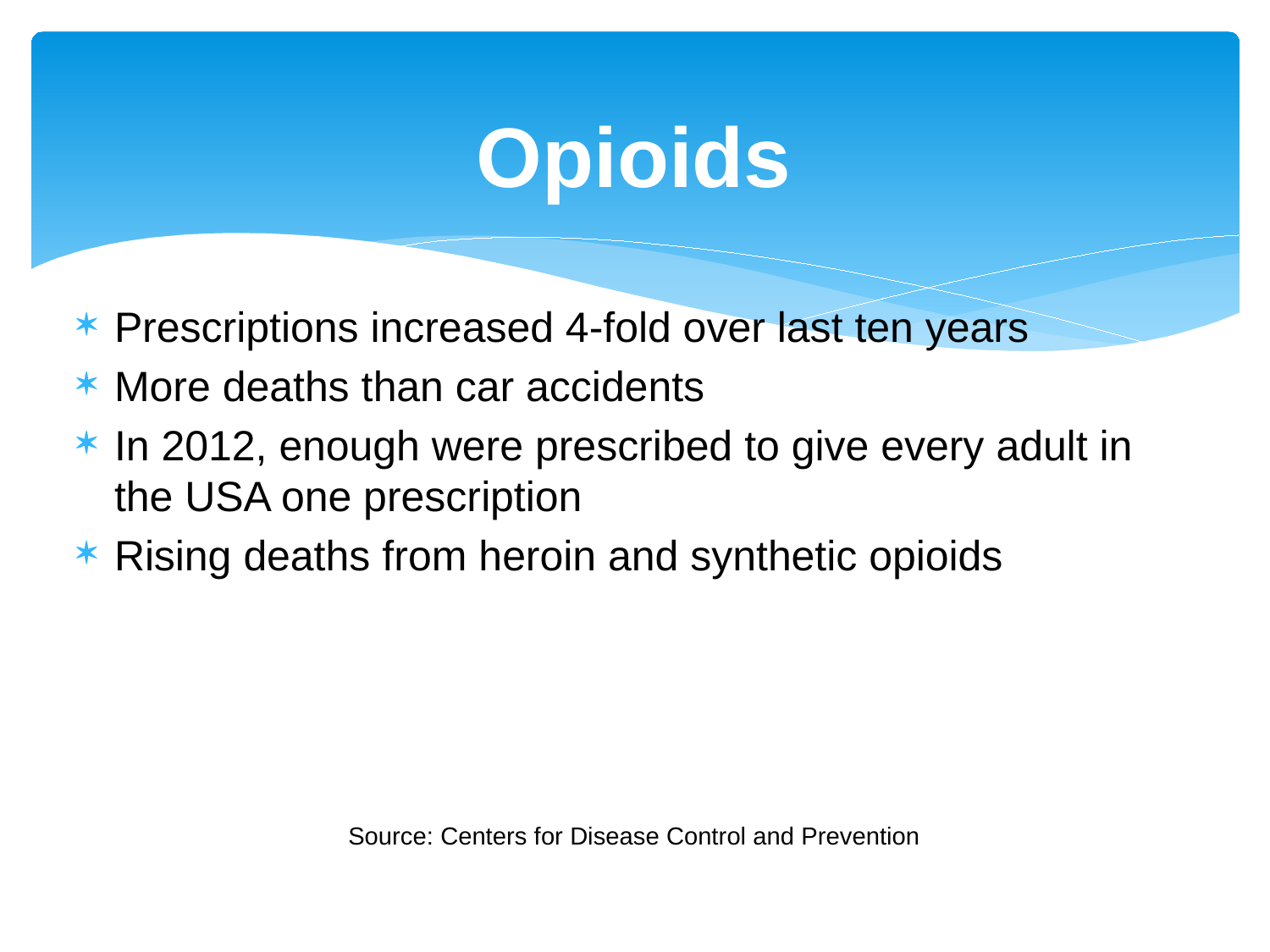

# Opioids
Prescriptions increased 4-fold over last ten years
More deaths than car accidents
In 2012, enough were prescribed to give every adult in the USA one prescription
Rising deaths from heroin and synthetic opioids
Source: Centers for Disease Control and Prevention